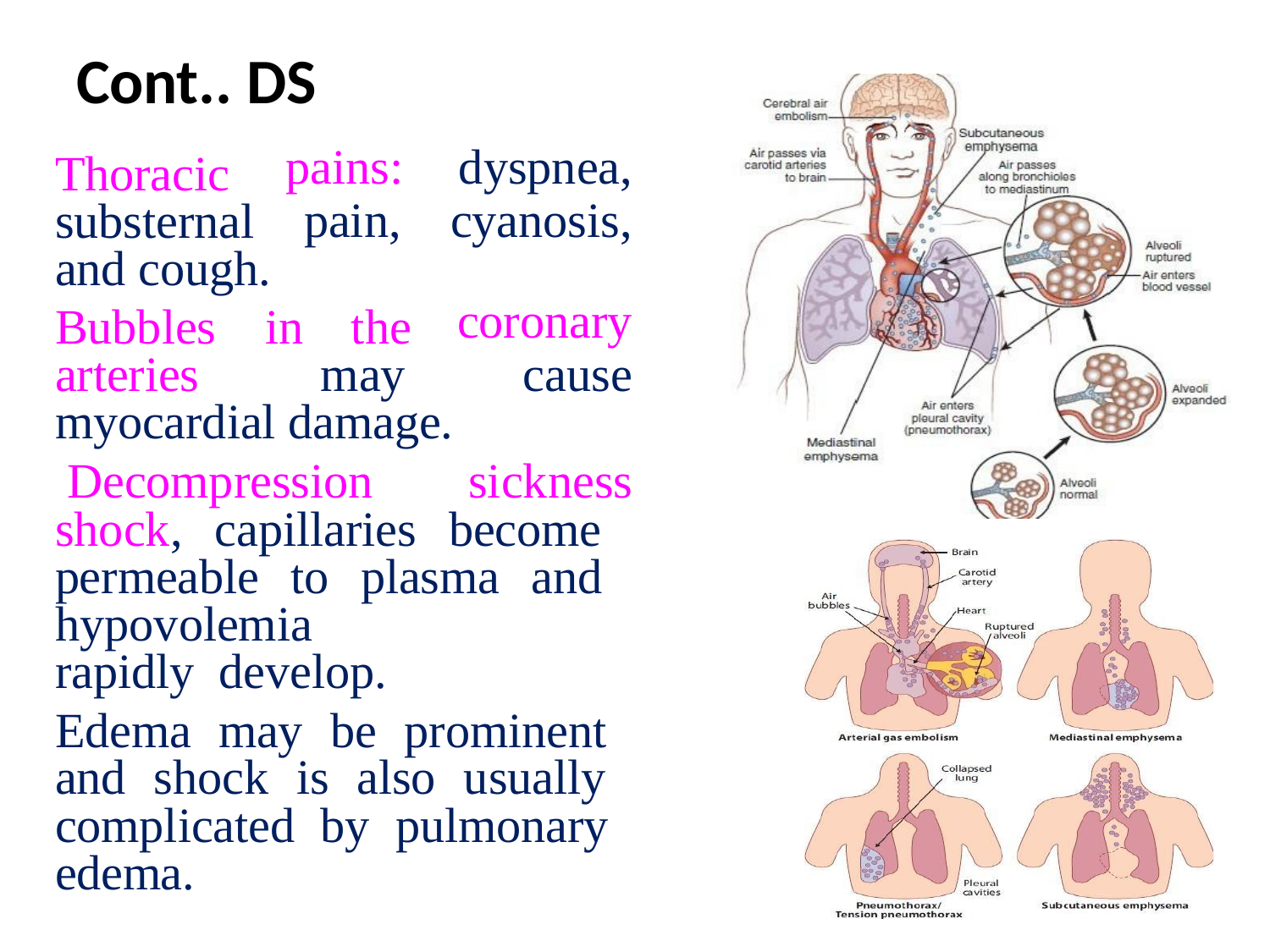

# Cont.. DS

pains:
pain,
dyspnea,
cyanosis,
Thoracic  substernal  and cough.
Bubbles	in	the
coronary
cause
arteries	may
myocardial damage.  Decompression
sickness
shock, capillaries become  permeable to plasma and  hypovolemia	rapidly  develop.
Edema may be prominent  and shock is also usually  complicated by pulmonary  edema.